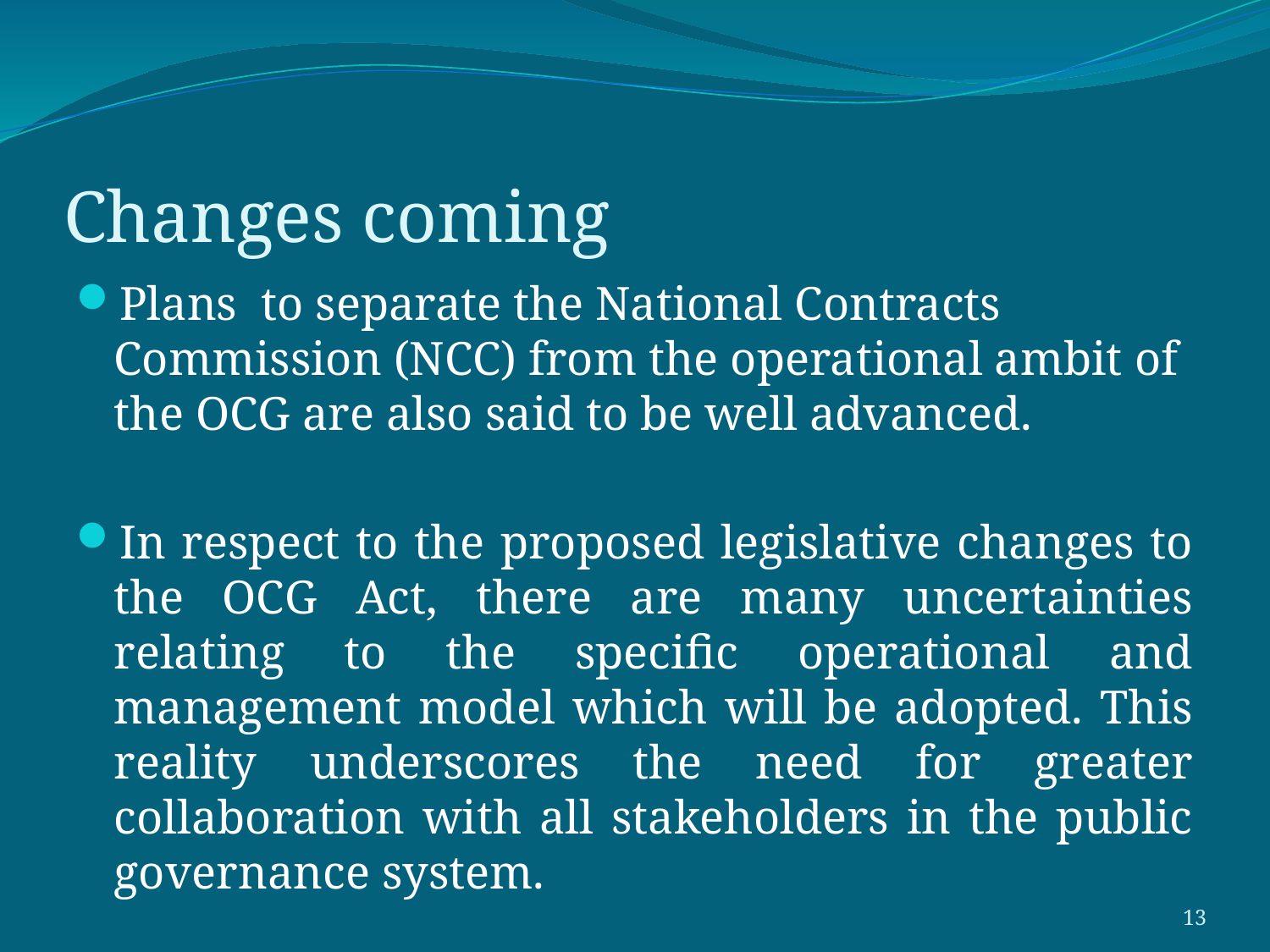

# Changes coming
Plans  to separate the National Contracts Commission (NCC) from the operational ambit of the OCG are also said to be well advanced.

In respect to the proposed legislative changes to the OCG Act, there are many uncertainties relating to the specific operational and management model which will be adopted. This reality underscores the need for greater collaboration with all stakeholders in the public governance system.

13